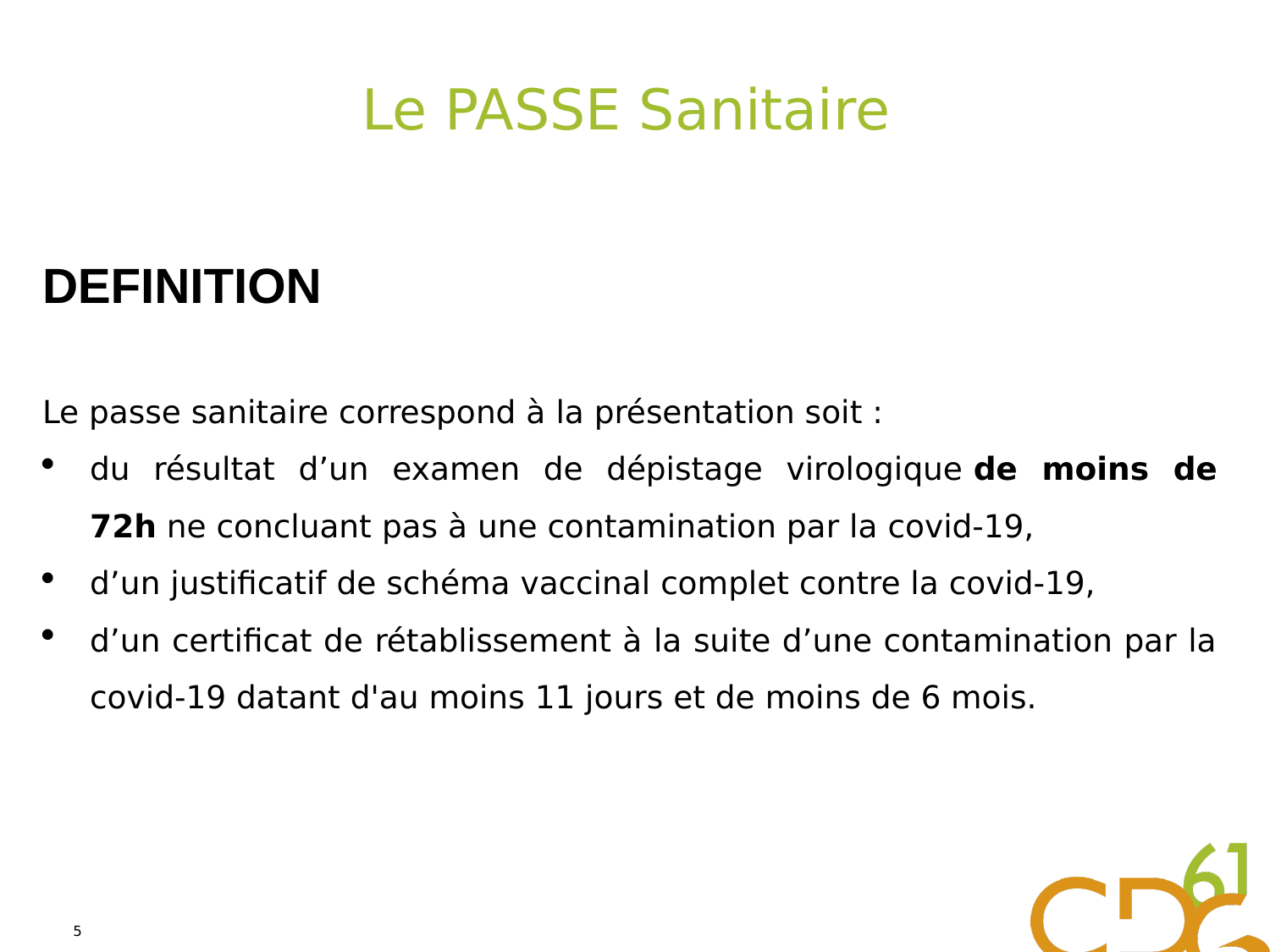

# Le PASSE Sanitaire

DEFINITION

Le passe sanitaire correspond à la présentation soit :
du résultat d’un examen de dépistage virologique de moins de 72h ne concluant pas à une contamination par la covid‑19,
d’un justificatif de schéma vaccinal complet contre la covid-19,
d’un certificat de rétablissement à la suite d’une contamination par la covid‑19 datant d'au moins 11 jours et de moins de 6 mois.

5